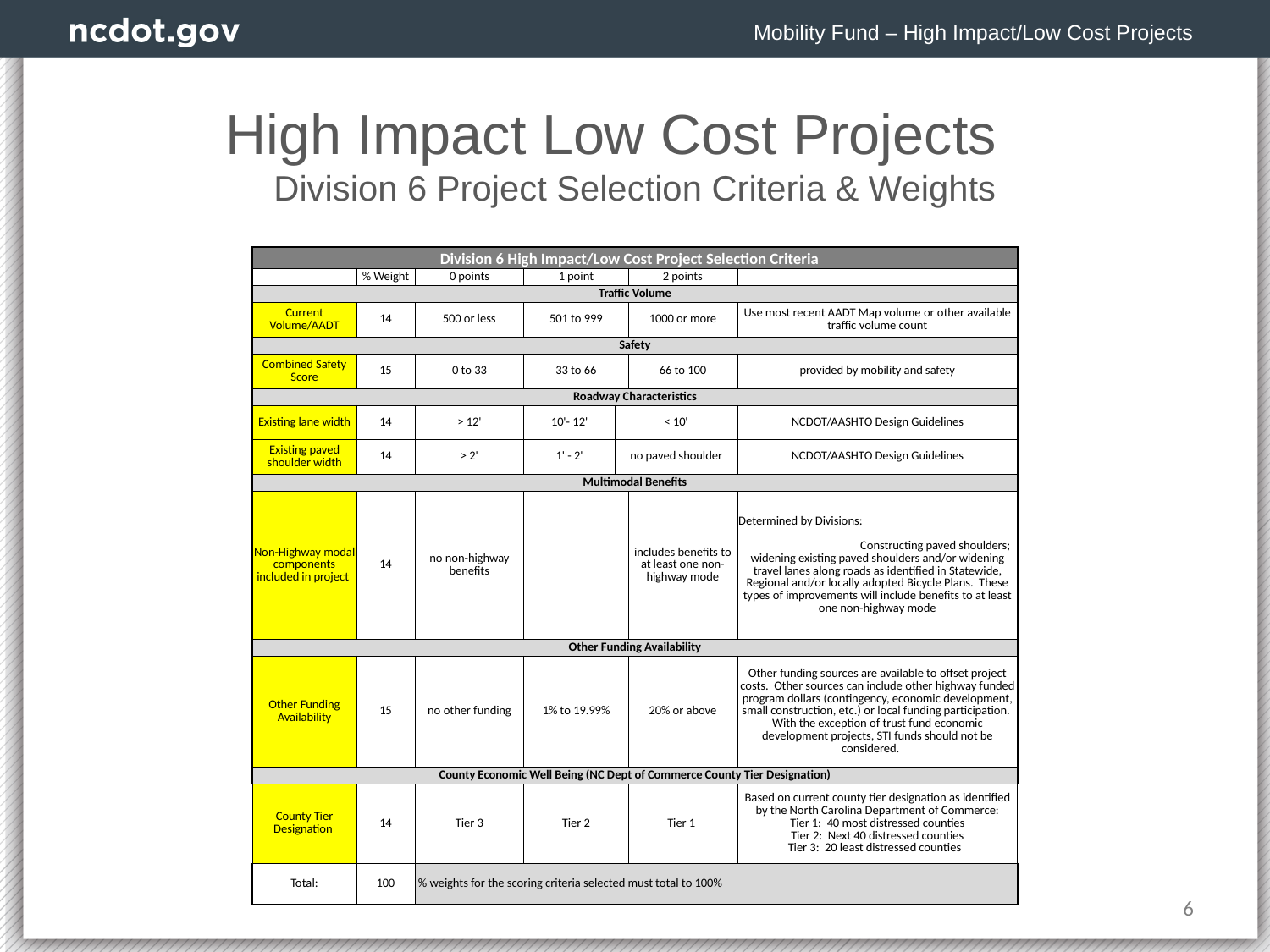

Mobility Fund – High Impact/Low Cost Projects
High Impact Low Cost Projects
Division 6 Project Selection Criteria & Weights
| Division 6 High Impact/Low Cost Project Selection Criteria |  |  |  |  |  |  |
| --- | --- | --- | --- | --- | --- | --- |
|  | % Weight | 0 points | 1 point |  | 2 points |  |
| Traffic Volume |  |  |  |  |  |  |
| Current Volume/AADT | 14 | 500 or less | 501 to 999 |  | 1000 or more | Use most recent AADT Map volume or other available traffic volume count |
| Safety |  |  |  |  |  |  |
| Combined Safety Score | 15 | 0 to 33 | 33 to 66 |  | 66 to 100 | provided by mobility and safety |
| Roadway Characteristics |  |  |  |  |  |  |
| Existing lane width | 14 | > 12' | 10'- 12' | < 10' |  | NCDOT/AASHTO Design Guidelines |
| Existing paved shoulder width | 14 | > 2' | 1' - 2' | no paved shoulder |  | NCDOT/AASHTO Design Guidelines |
| Multimodal Benefits |  |  |  |  |  |  |
| Non-Highway modal components included in project | 14 | no non-highway benefits |  |  | includes benefits to at least one non-highway mode | Determined by Divisions: Constructing paved shoulders; widening existing paved shoulders and/or widening travel lanes along roads as identified in Statewide, Regional and/or locally adopted Bicycle Plans. These types of improvements will include benefits to at least one non-highway mode |
| Other Funding Availability |  |  |  |  |  |  |
| Other Funding Availability | 15 | no other funding | 1% to 19.99% |  | 20% or above | Other funding sources are available to offset project costs. Other sources can include other highway funded program dollars (contingency, economic development, small construction, etc.) or local funding participation. With the exception of trust fund economic development projects, STI funds should not be considered. |
| County Economic Well Being (NC Dept of Commerce County Tier Designation) |  |  |  |  |  |  |
| County Tier Designation | 14 | Tier 3 | Tier 2 |  | Tier 1 | Based on current county tier designation as identified by the North Carolina Department of Commerce: Tier 1: 40 most distressed counties Tier 2: Next 40 distressed counties Tier 3: 20 least distressed counties |
| Total: | 100 | % weights for the scoring criteria selected must total to 100% |  |  |  |  |
6